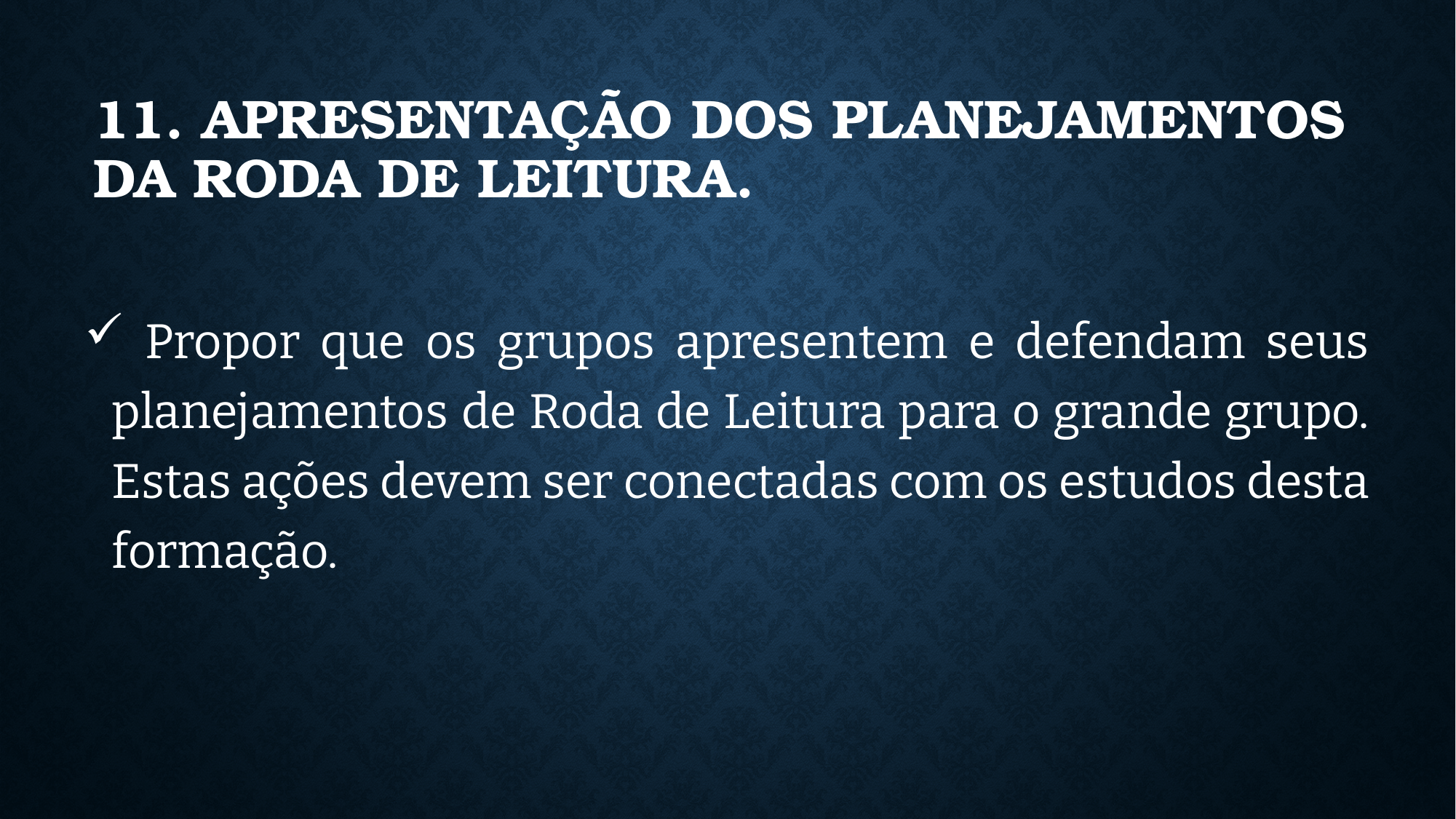

# 11.	Apresentação dos planejamentos da Roda de Leitura.
 Propor que os grupos apresentem e defendam seus planejamentos de Roda de Leitura para o grande grupo. Estas ações devem ser conectadas com os estudos desta formação.